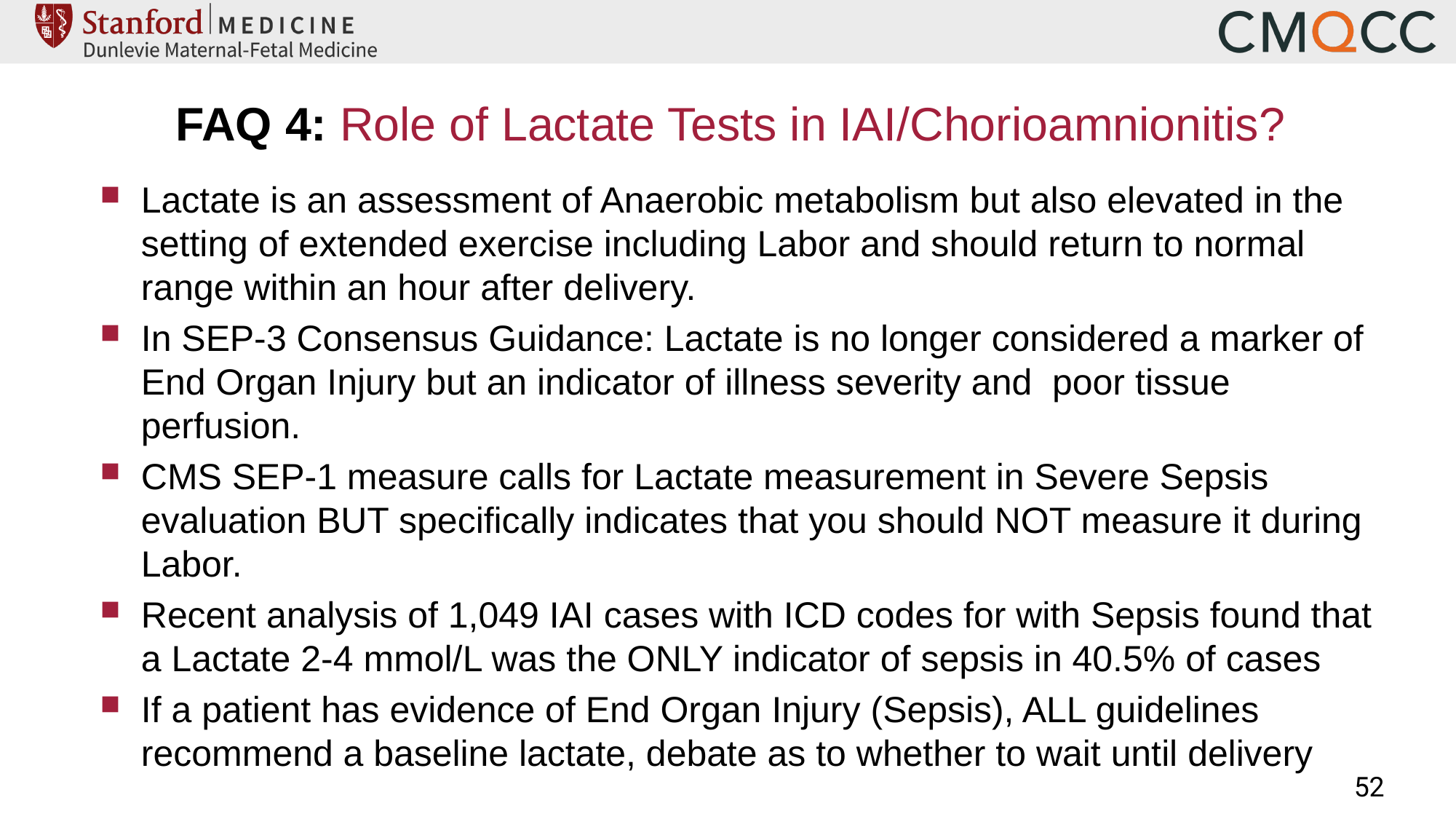

# FAQ 4: Role of Lactate Tests in IAI/Chorioamnionitis?
Lactate is an assessment of Anaerobic metabolism but also elevated in the setting of extended exercise including Labor and should return to normal range within an hour after delivery.
In SEP-3 Consensus Guidance: Lactate is no longer considered a marker of End Organ Injury but an indicator of illness severity and  poor tissue perfusion.
CMS SEP-1 measure calls for Lactate measurement in Severe Sepsis evaluation BUT specifically indicates that you should NOT measure it during Labor.
Recent analysis of 1,049 IAI cases with ICD codes for with Sepsis found that a Lactate 2-4 mmol/L was the ONLY indicator of sepsis in 40.5% of cases
If a patient has evidence of End Organ Injury (Sepsis), ALL guidelines recommend a baseline lactate, debate as to whether to wait until delivery